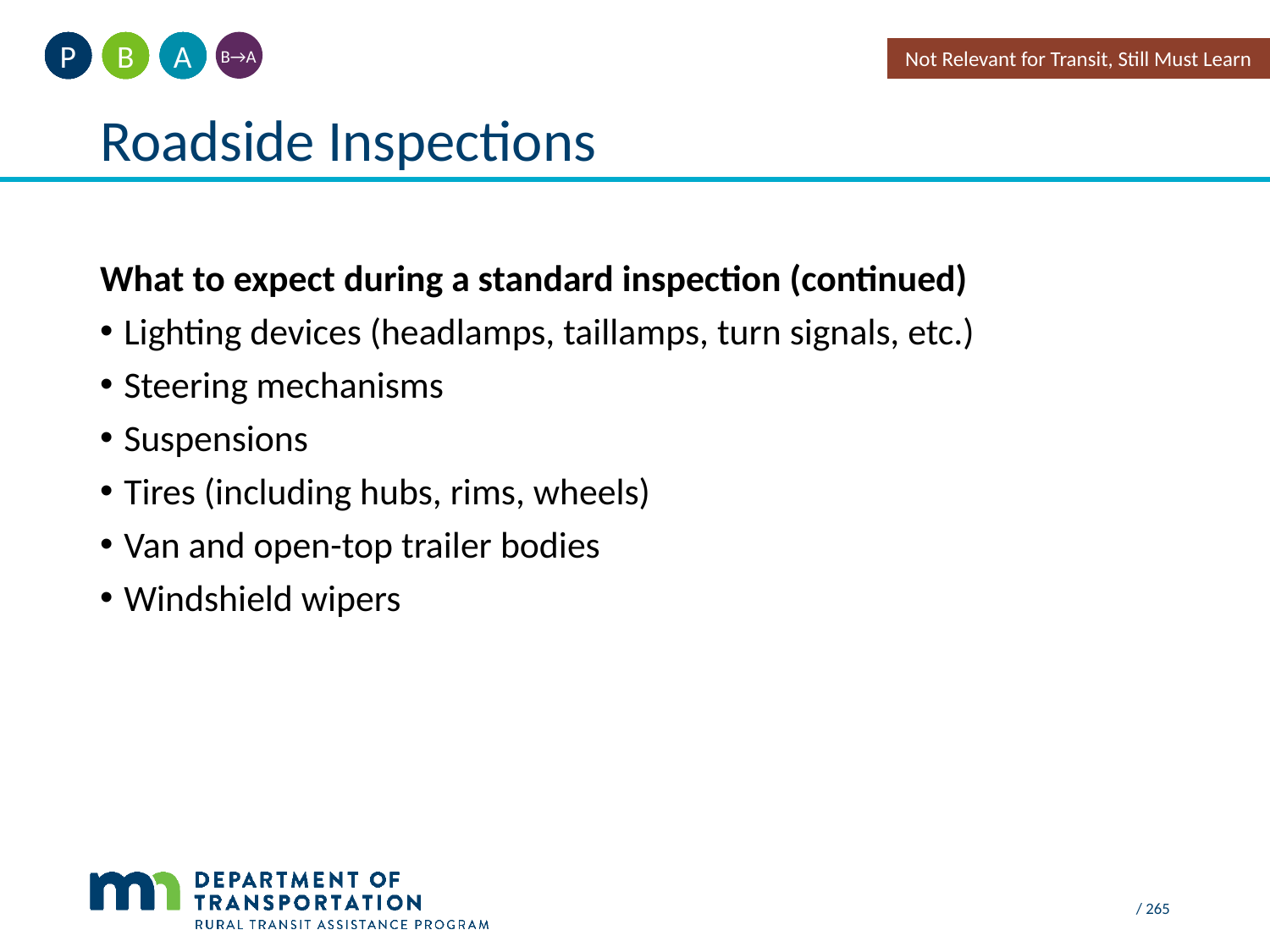

A
B
P

Not Relevant for Transit, Still Must Learn

B→A
# Roadside Inspections
What to expect during a standard inspection (continued)
Lighting devices (headlamps, taillamps, turn signals, etc.)
Steering mechanisms
Suspensions
Tires (including hubs, rims, wheels)
Van and open-top trailer bodies
Windshield wipers

 / 265